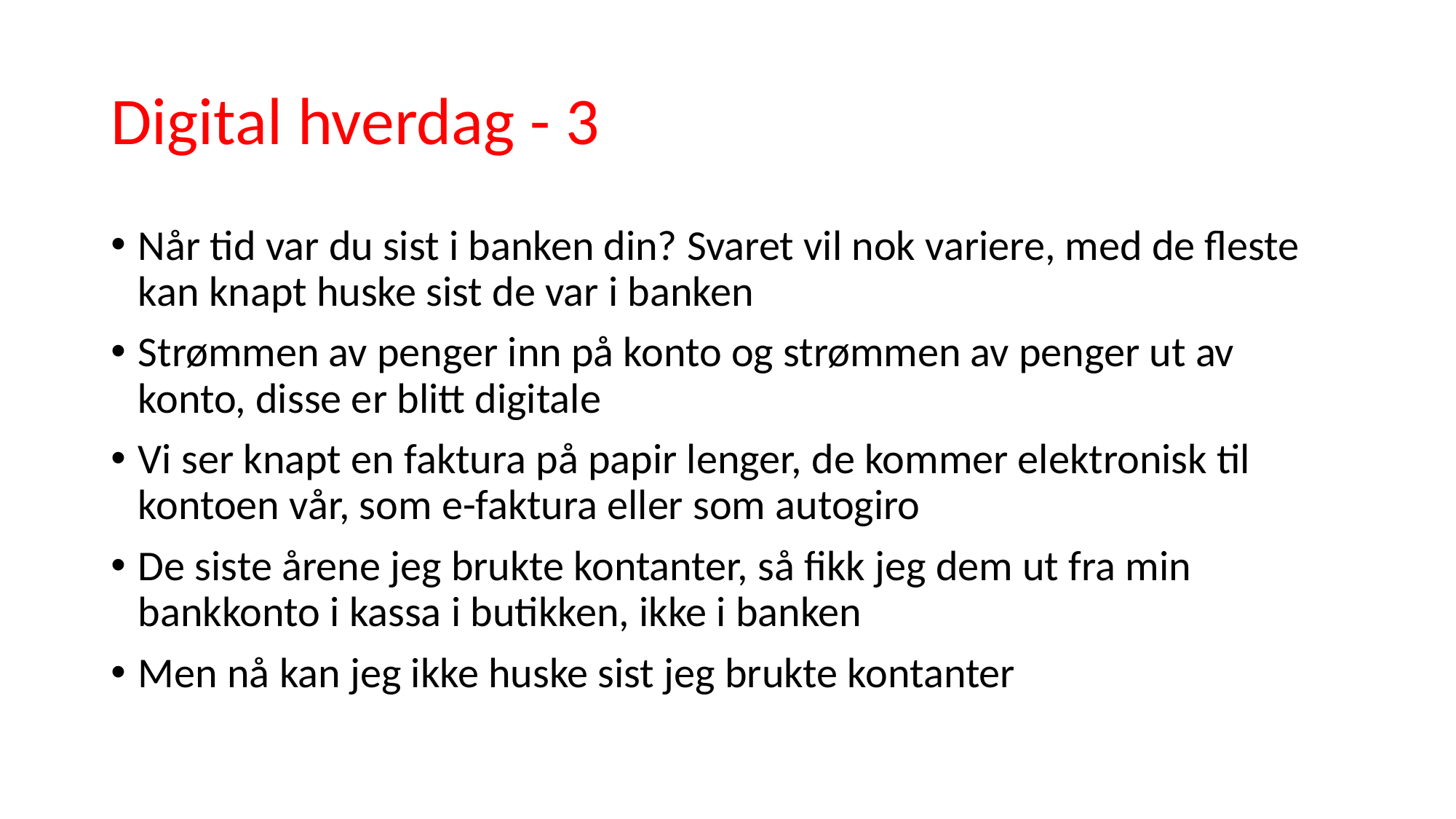

# Digital hverdag - 3
Når tid var du sist i banken din? Svaret vil nok variere, med de fleste kan knapt huske sist de var i banken
Strømmen av penger inn på konto og strømmen av penger ut av konto, disse er blitt digitale
Vi ser knapt en faktura på papir lenger, de kommer elektronisk til kontoen vår, som e-faktura eller som autogiro
De siste årene jeg brukte kontanter, så fikk jeg dem ut fra min bankkonto i kassa i butikken, ikke i banken
Men nå kan jeg ikke huske sist jeg brukte kontanter